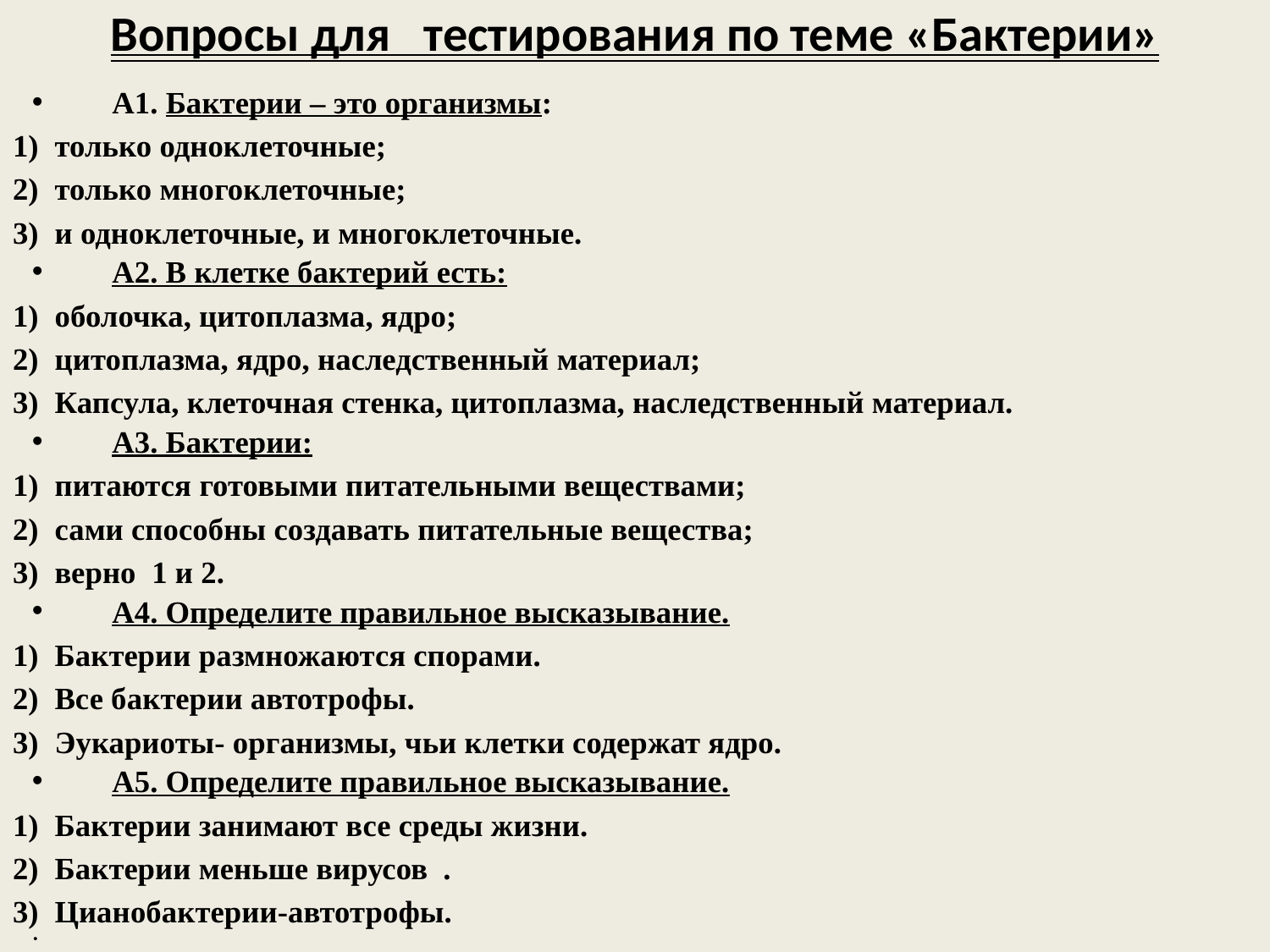

# Вопросы для   тестирования по теме «Бактерии»
А1. Бактерии – это организмы:
только одноклеточные;
только многоклеточные;
и одноклеточные, и многоклеточные.
А2. В клетке бактерий есть:
оболочка, цитоплазма, ядро;
цитоплазма, ядро, наследственный материал;
Капсула, клеточная стенка, цитоплазма, наследственный материал.
А3. Бактерии:
питаются готовыми питательными веществами;
сами способны создавать питательные вещества;
верно  1 и 2.
А4. Определите правильное высказывание.
Бактерии размножаются спорами.
Все бактерии автотрофы.
Эукариоты- организмы, чьи клетки содержат ядро.
А5. Определите правильное высказывание.
Бактерии занимают все среды жизни.
Бактерии меньше вирусов  .
Цианобактерии-автотрофы.